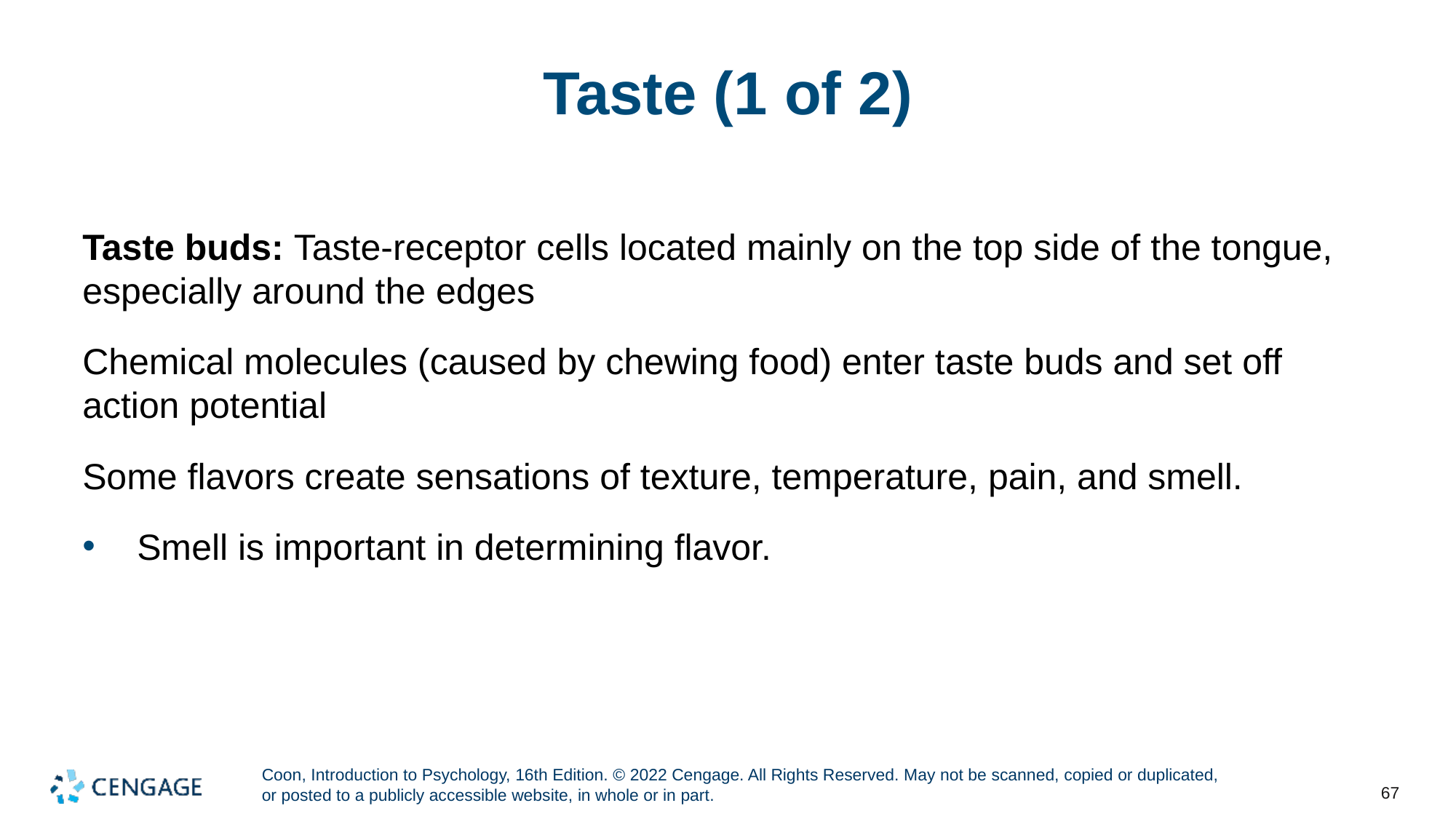

# Taste (1 of 2)
Taste buds: Taste-receptor cells located mainly on the top side of the tongue, especially around the edges
Chemical molecules (caused by chewing food) enter taste buds and set off action potential
Some flavors create sensations of texture, temperature, pain, and smell.
Smell is important in determining flavor.